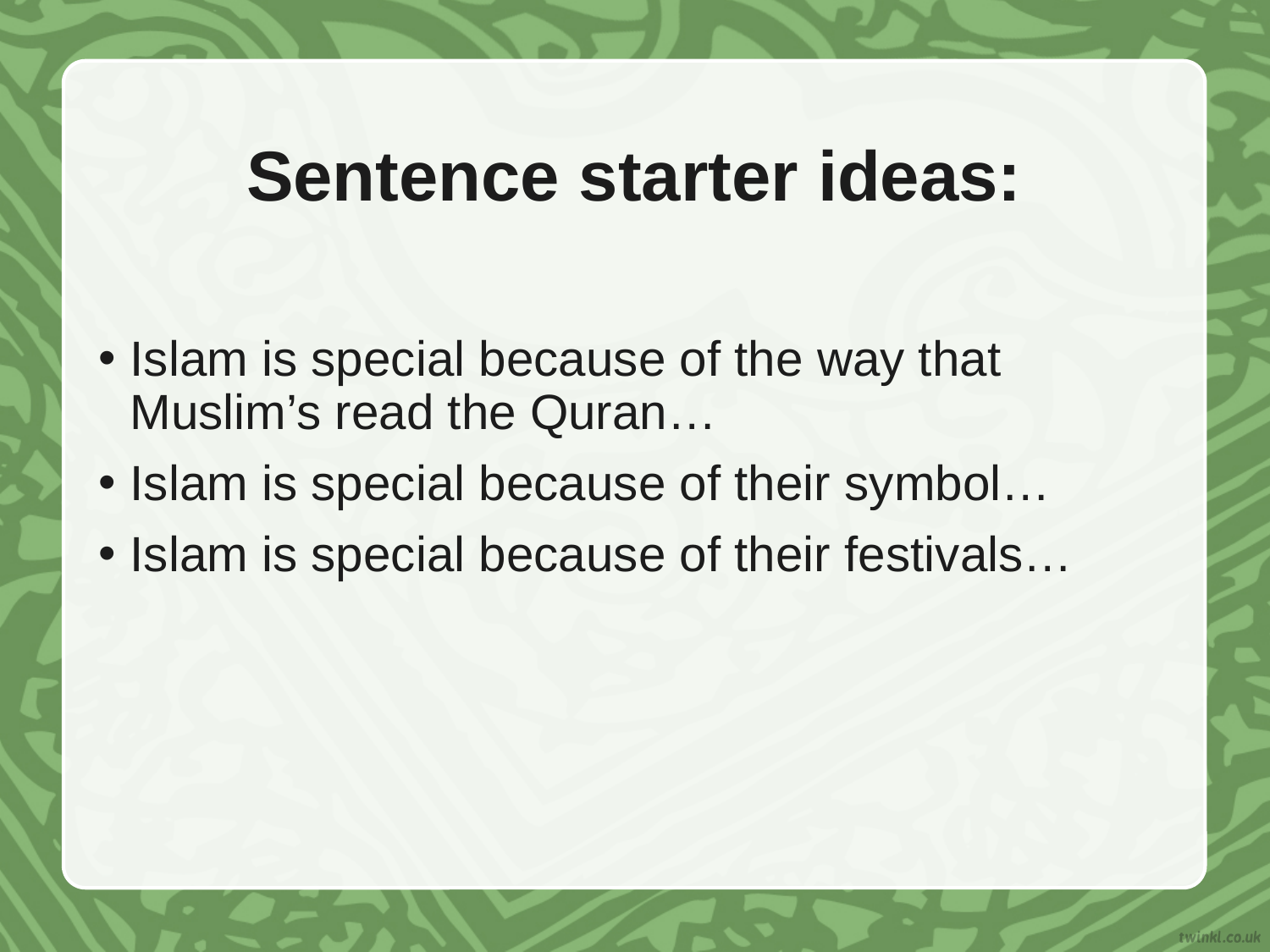

# Sentence starter ideas:
Islam is special because of the way that Muslim’s read the Quran…
Islam is special because of their symbol…
Islam is special because of their festivals…